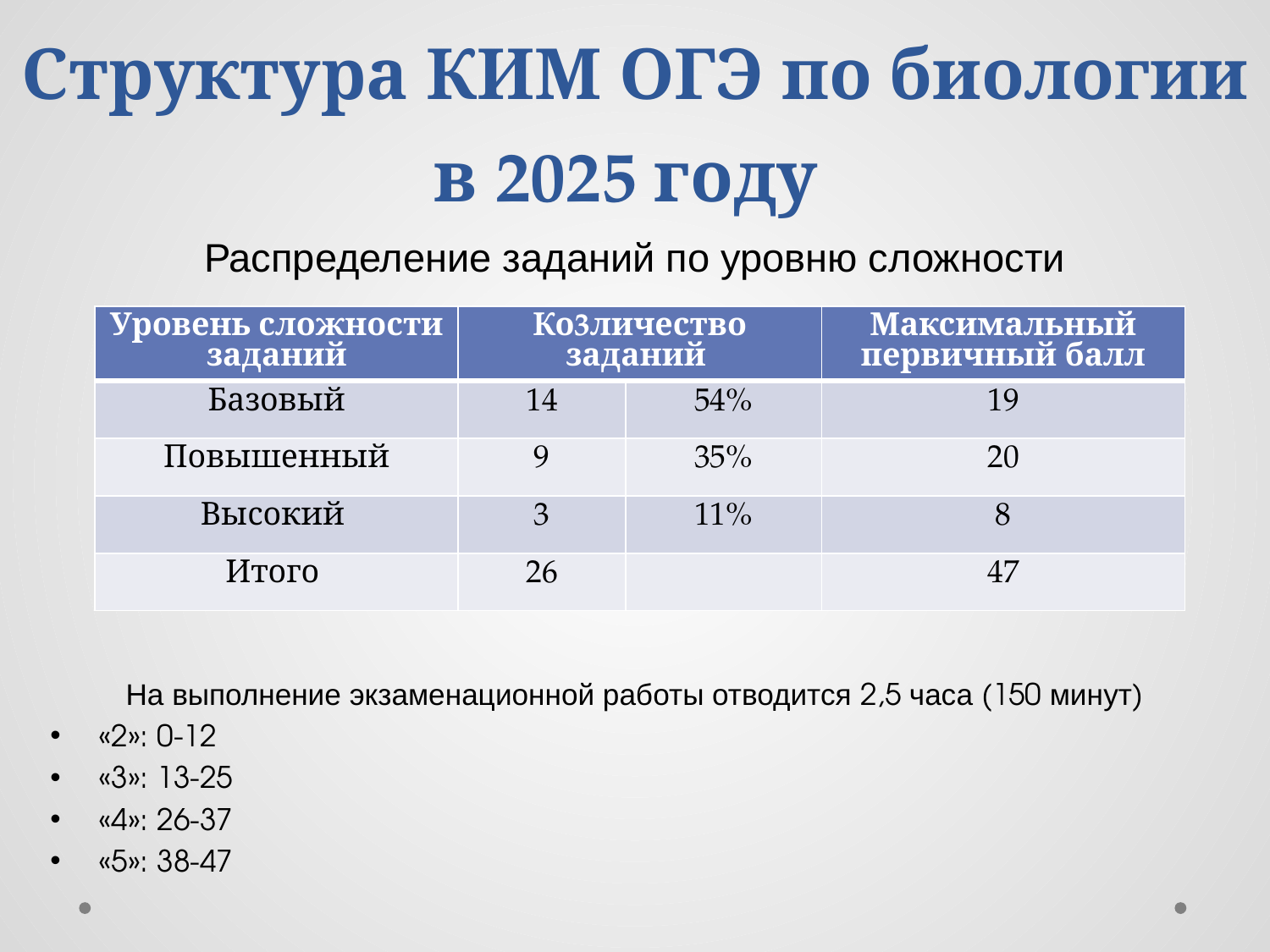

# Структура КИМ ОГЭ по биологии в 2025 году
Распределение заданий по уровню сложности

На выполнение экзаменационной работы отводится 2,5 часа (150 минут)
«2»: 0-12
«3»: 13-25
«4»: 26-37
«5»: 38-47
| Уровень сложности заданий | Ко3личество заданий |  | Максимальный первичный балл |
| --- | --- | --- | --- |
| Базовый | 14 | 54% | 19 |
| Повышенный | 9 | 35% | 20 |
| Высокий | 3 | 11% | 8 |
| Итого | 26 |  | 47 |